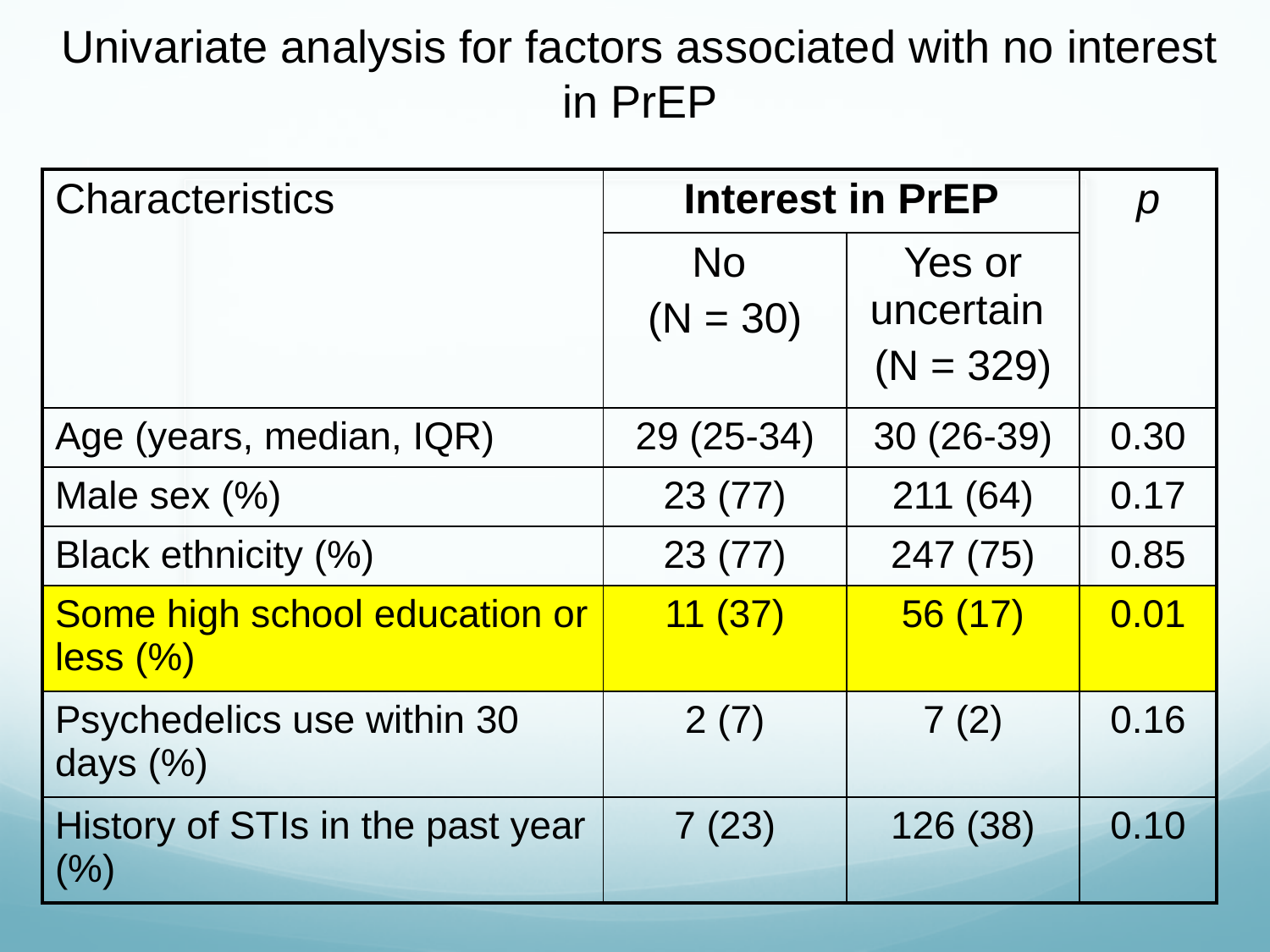

Univariate analysis for factors associated with no interest in PrEP
| Characteristics | Interest in PrEP |  | p |
| --- | --- | --- | --- |
|  | No (N = 30) | Yes or uncertain (N = 329) |  |
| Age (years, median, IQR) | 29 (25-34) | 30 (26-39) | 0.30 |
| Male sex (%) | 23 (77) | 211 (64) | 0.17 |
| Black ethnicity (%) | 23 (77) | 247 (75) | 0.85 |
| Some high school education or less (%) | 11 (37) | 56 (17) | 0.01 |
| Psychedelics use within 30 days (%) | 2 (7) | 7 (2) | 0.16 |
| History of STIs in the past year (%) | 7 (23) | 126 (38) | 0.10 |